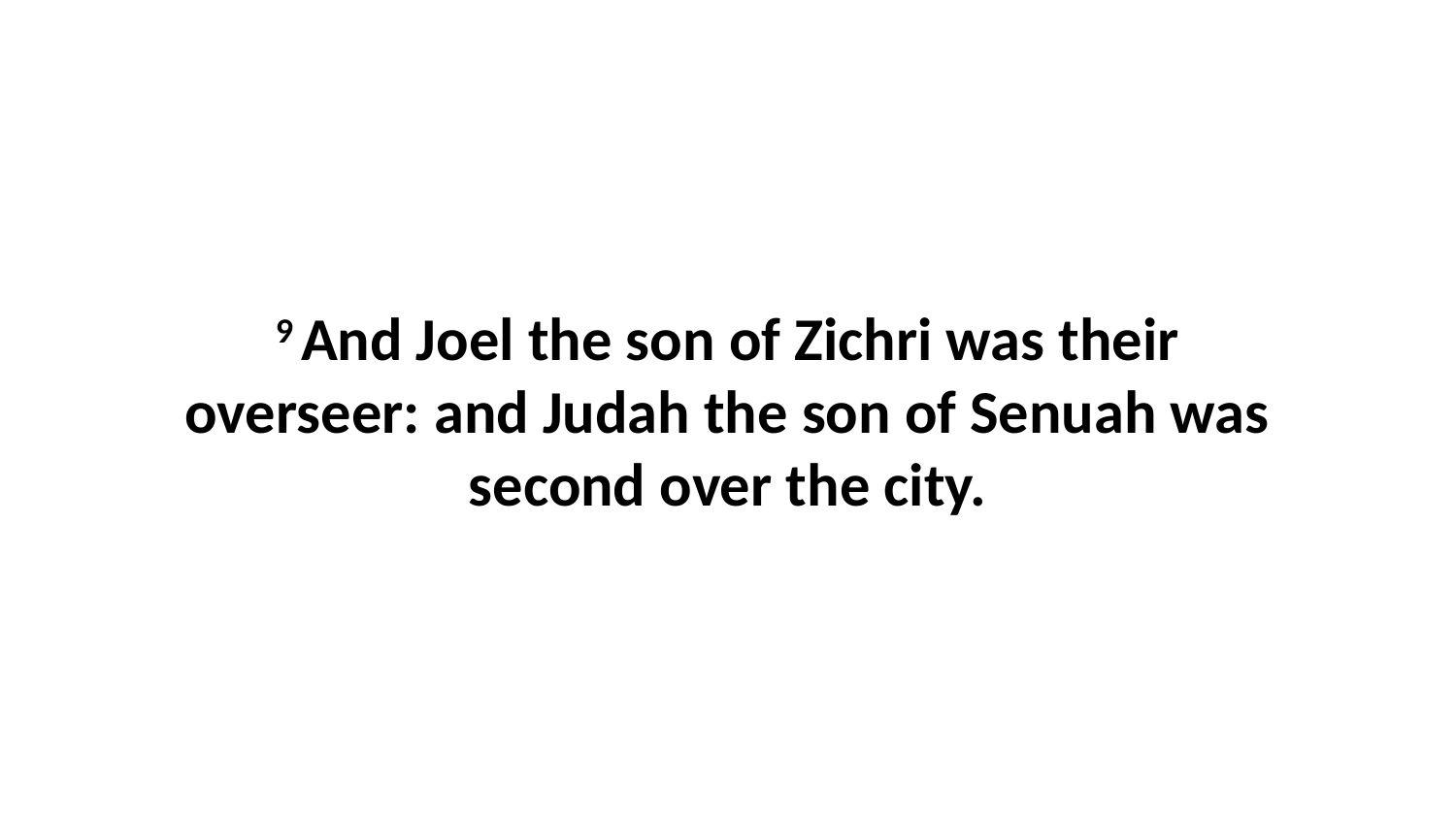

9 And Joel the son of Zichri was their overseer: and Judah the son of Senuah was second over the city.